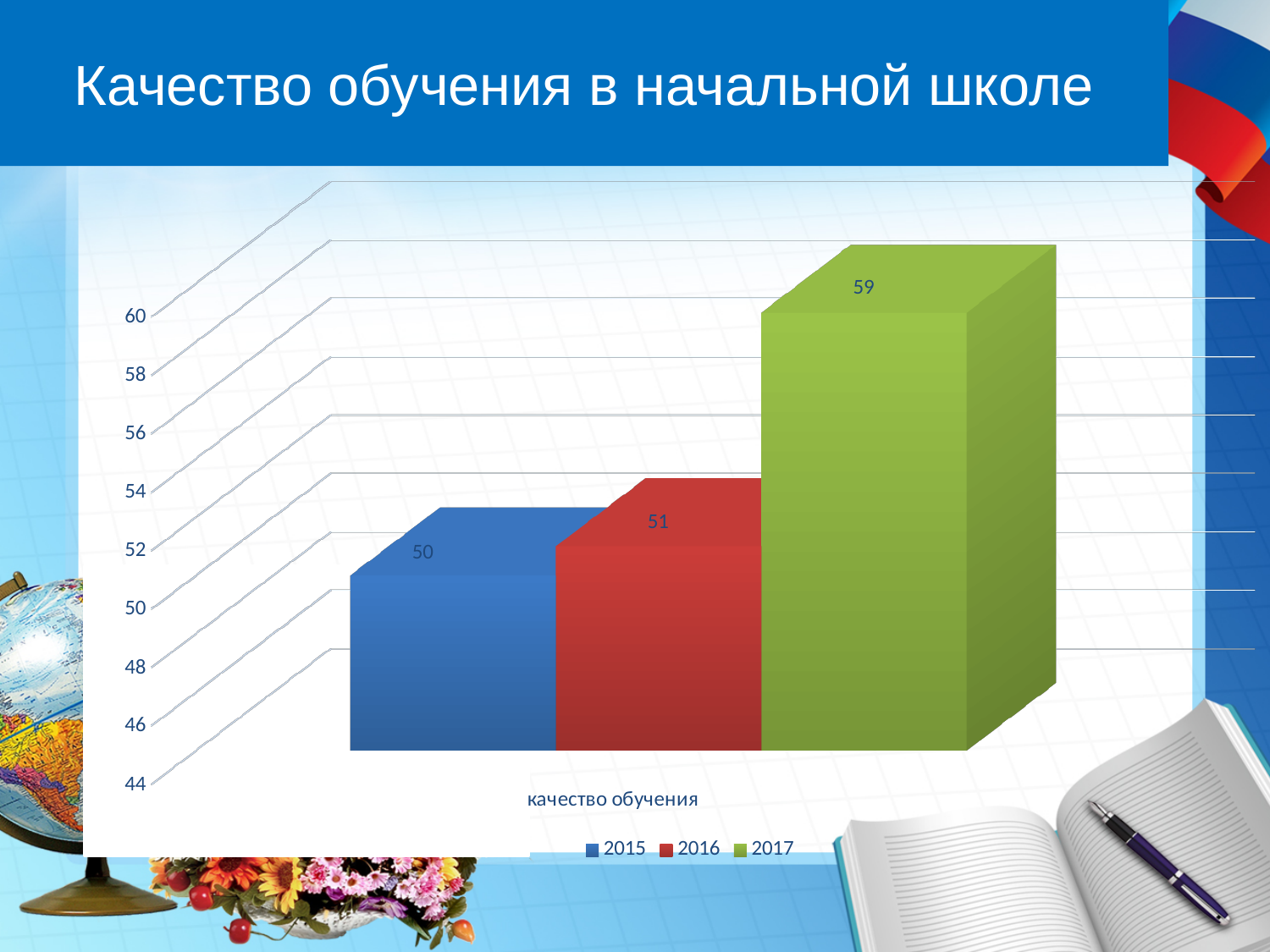

Качество обучения в начальной школе

[unsupported chart]